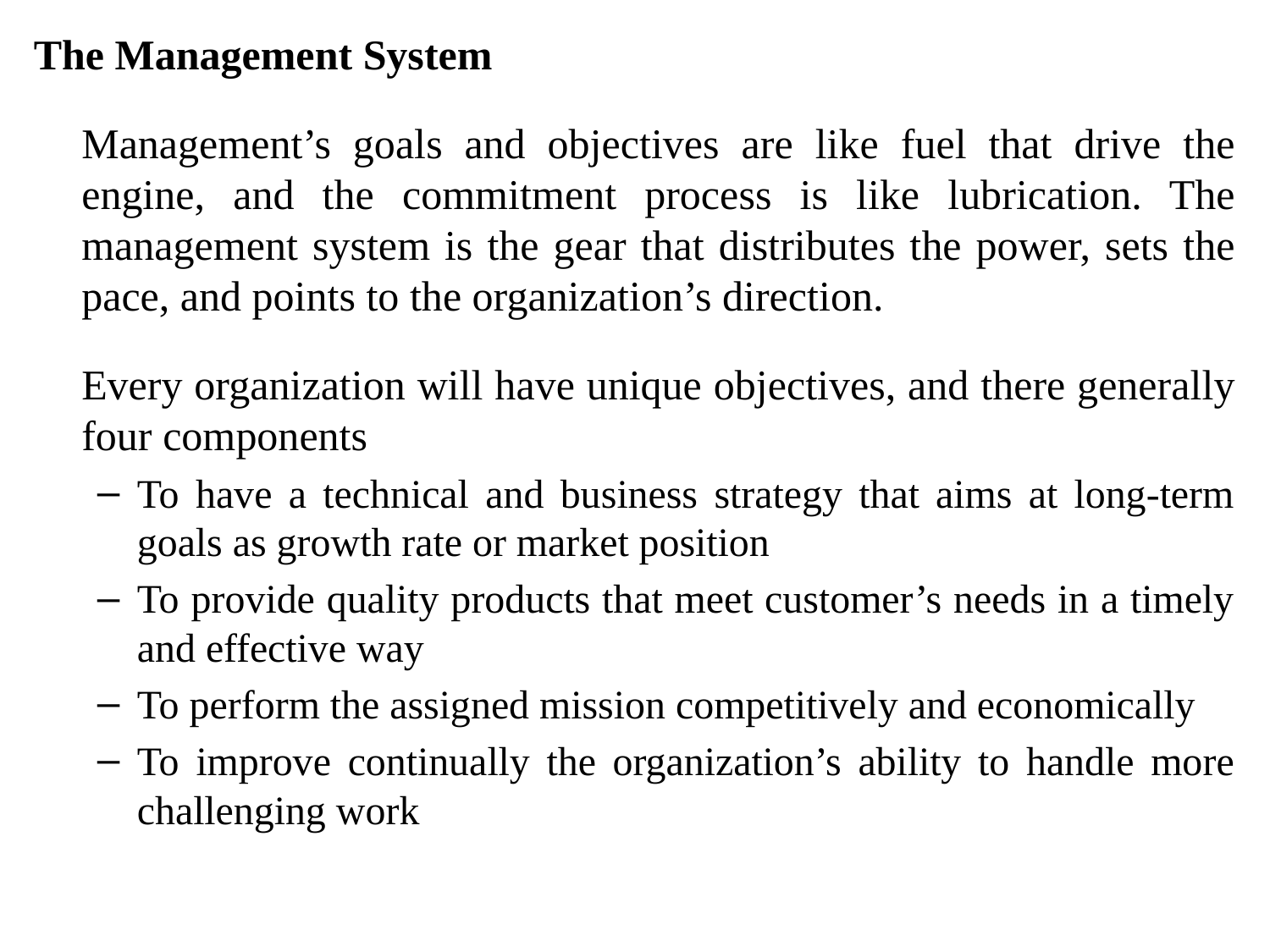

The Management System

	Management’s goals and objectives are like fuel that drive the engine, and the commitment process is like lubrication. The management system is the gear that distributes the power, sets the pace, and points to the organization’s direction.

	Every organization will have unique objectives, and there generally four components
To have a technical and business strategy that aims at long-term goals as growth rate or market position
To provide quality products that meet customer’s needs in a timely and effective way
To perform the assigned mission competitively and economically
To improve continually the organization’s ability to handle more challenging work